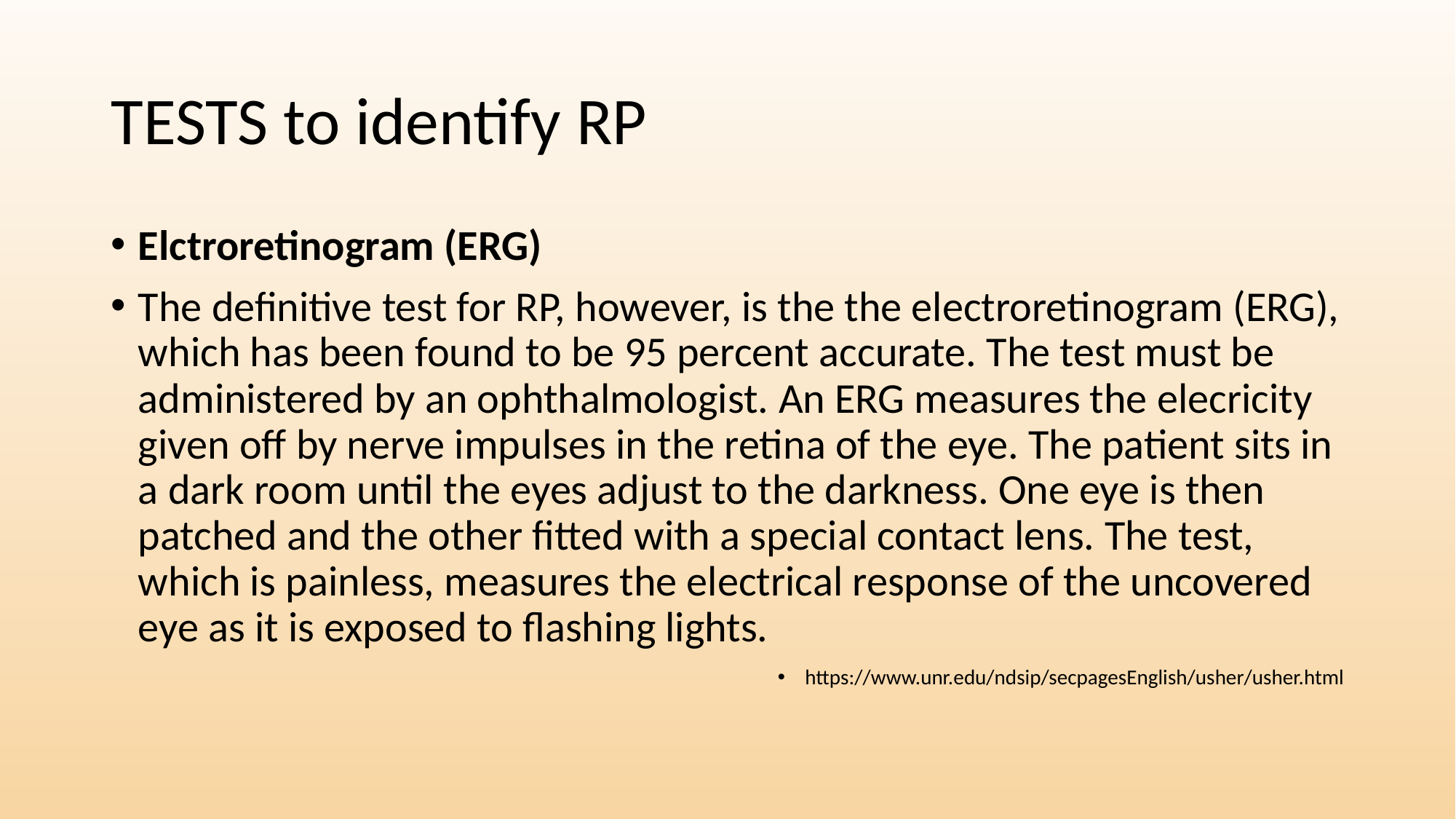

# TESTS to identify RP
Elctroretinogram (ERG)
The definitive test for RP, however, is the the electroretinogram (ERG), which has been found to be 95 percent accurate. The test must be administered by an ophthalmologist. An ERG measures the elecricity given off by nerve impulses in the retina of the eye. The patient sits in a dark room until the eyes adjust to the darkness. One eye is then patched and the other fitted with a special contact lens. The test, which is painless, measures the electrical response of the uncovered eye as it is exposed to flashing lights.
https://www.unr.edu/ndsip/secpagesEnglish/usher/usher.html